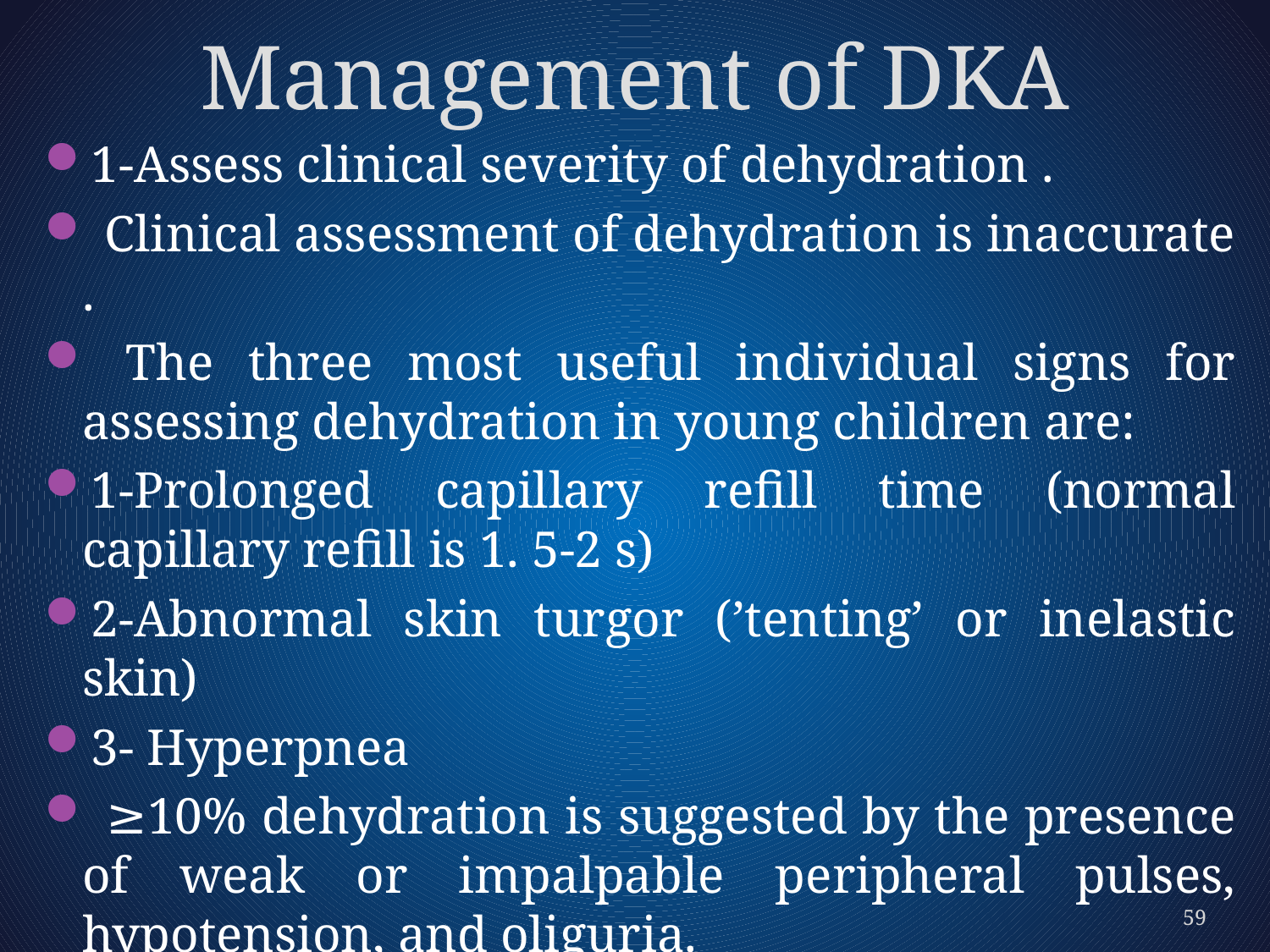

# Management of DKA
1-Assess clinical severity of dehydration .
 Clinical assessment of dehydration is inaccurate .
 The three most useful individual signs for assessing dehydration in young children are:
1-Prolonged capillary reﬁll time (normal capillary reﬁll is 1. 5-2 s)
2-Abnormal skin turgor (’tenting’ or inelastic skin)
3- Hyperpnea
 ≥10% dehydration is suggested by the presence of weak or impalpable peripheral pulses, hypotension, and oliguria.

59